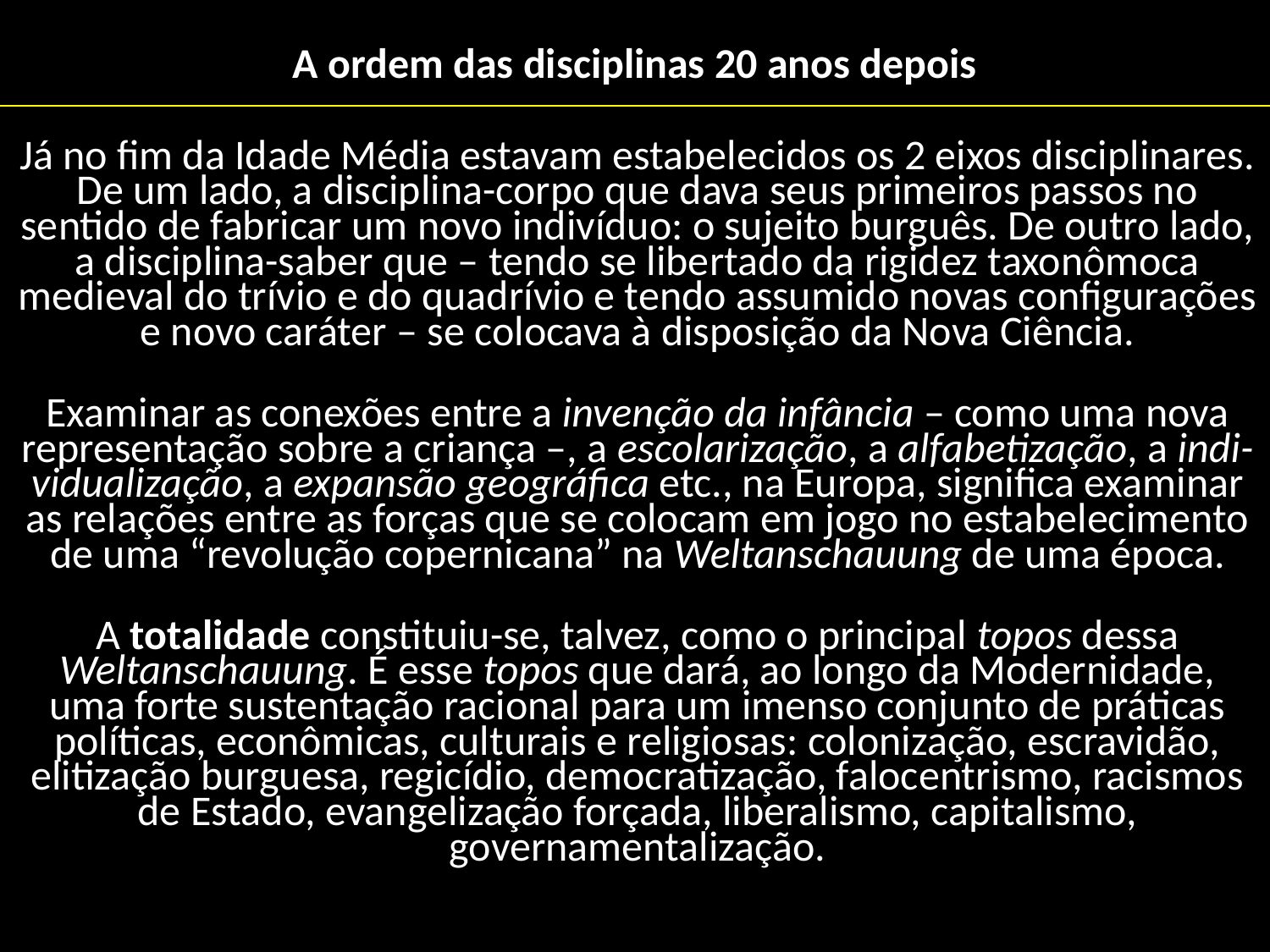

# A ordem das disciplinas 20 anos depois
Já no fim da Idade Média estavam estabelecidos os 2 eixos disciplinares. De um lado, a disciplina-corpo que dava seus primeiros passos no sentido de fabricar um novo indivíduo: o sujeito burguês. De outro lado, a disciplina-saber que – tendo se libertado da rigidez taxonômoca medieval do trívio e do quadrívio e tendo assumido novas configurações e novo caráter – se colocava à disposição da Nova Ciência.

Examinar as conexões entre a invenção da infância – como uma nova representação sobre a criança –, a escolarização, a alfabetização, a indi-vidualização, a expansão geográfica etc., na Europa, significa examinar as relações entre as forças que se colocam em jogo no estabelecimento de uma “revolução copernicana” na Weltanschauung de uma época.

A totalidade constituiu-se, talvez, como o principal topos dessa Weltanschauung. É esse topos que dará, ao longo da Modernidade, uma forte sustentação racional para um imenso conjunto de práticas políticas, econômicas, culturais e religiosas: colonização, escravidão, elitização burguesa, regicídio, democratização, falocentrismo, racismos de Estado, evangelização forçada, liberalismo, capitalismo, governamentalização.